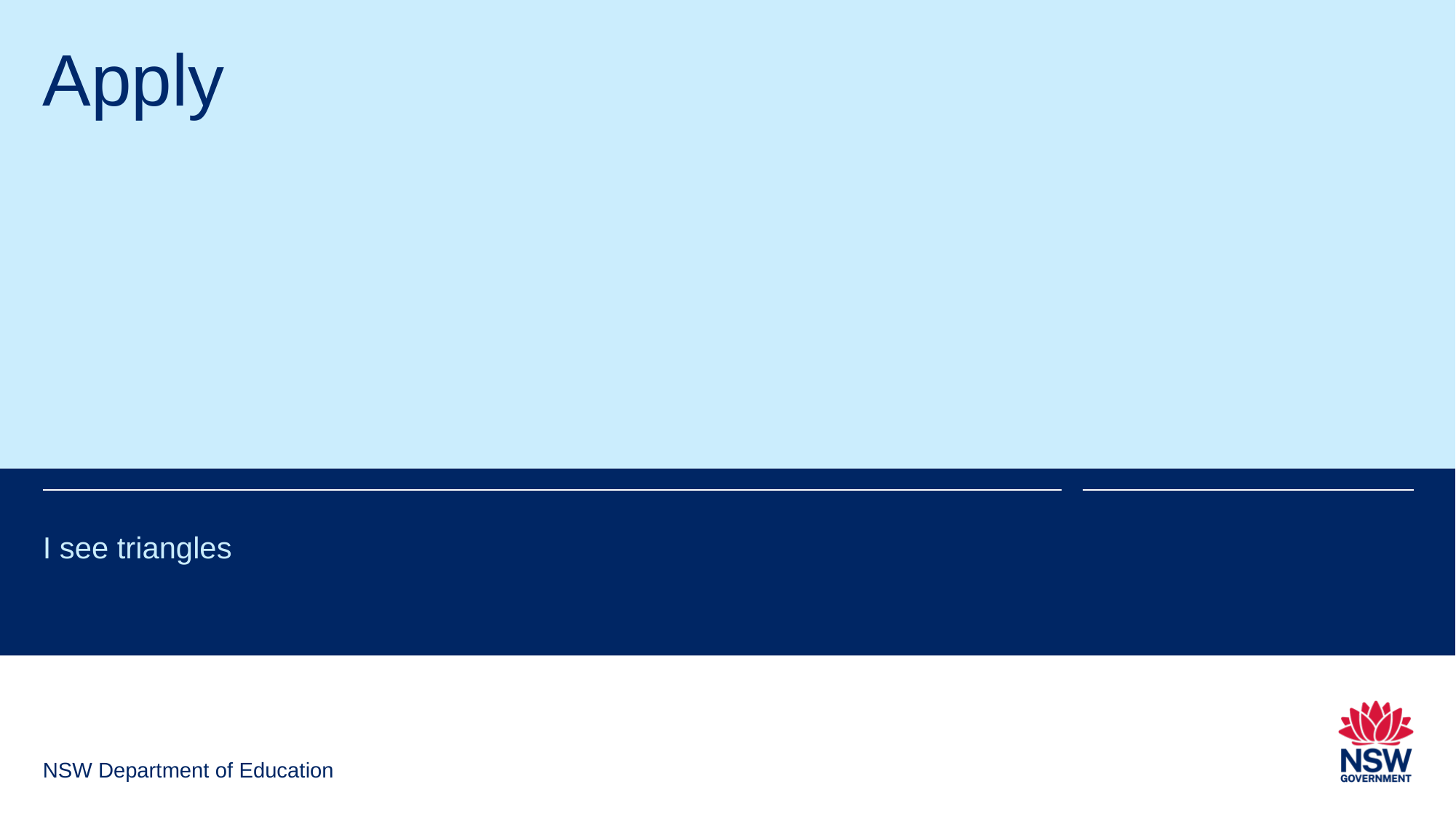

# Apply
I see triangles
NSW Department of Education